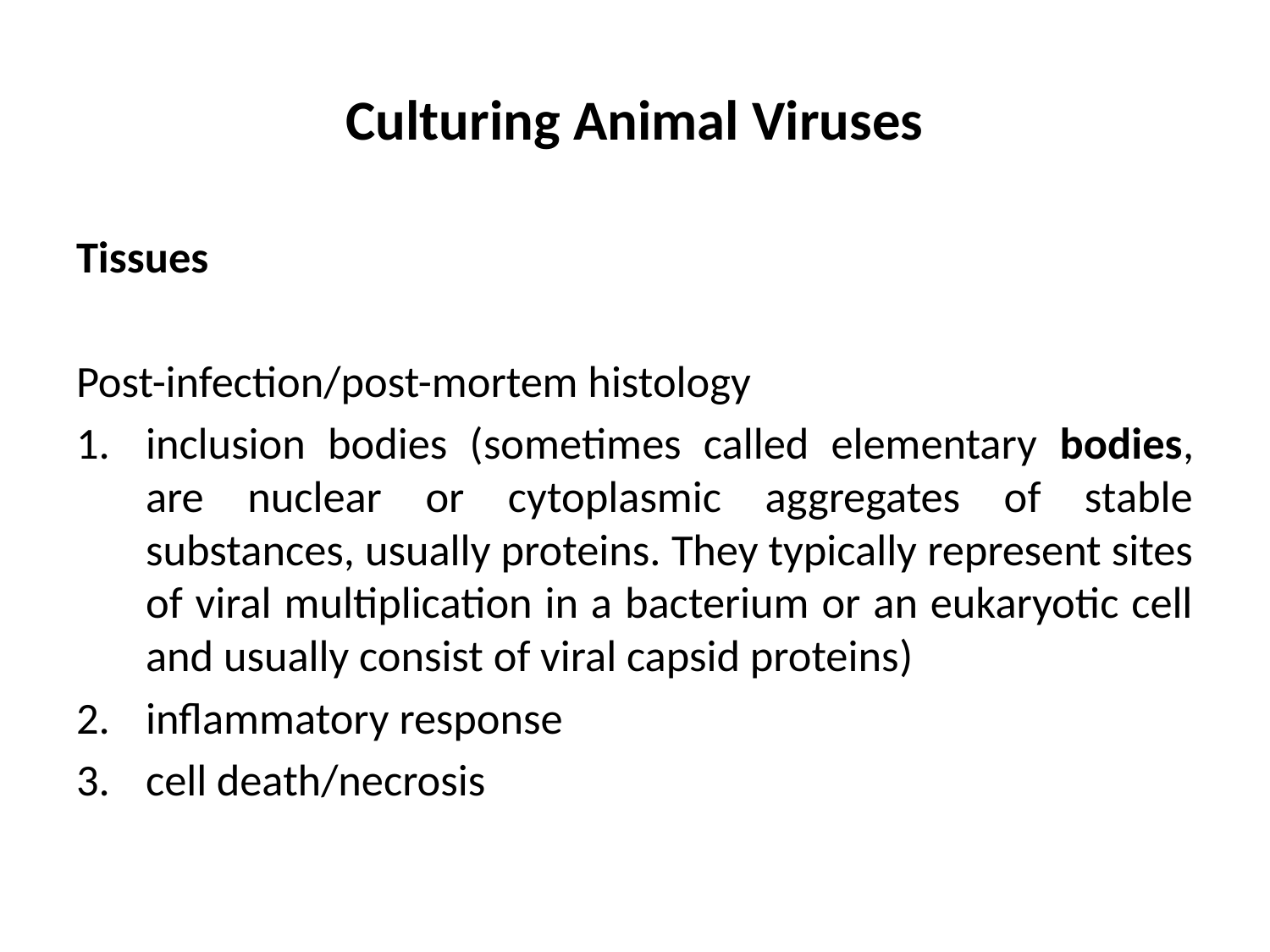

# Culturing Animal Viruses
Tissues

Post-infection/post-mortem histology
inclusion bodies (sometimes called elementary bodies, are nuclear or cytoplasmic aggregates of stable substances, usually proteins. They typically represent sites of viral multiplication in a bacterium or an eukaryotic cell and usually consist of viral capsid proteins)
inflammatory response
cell death/necrosis